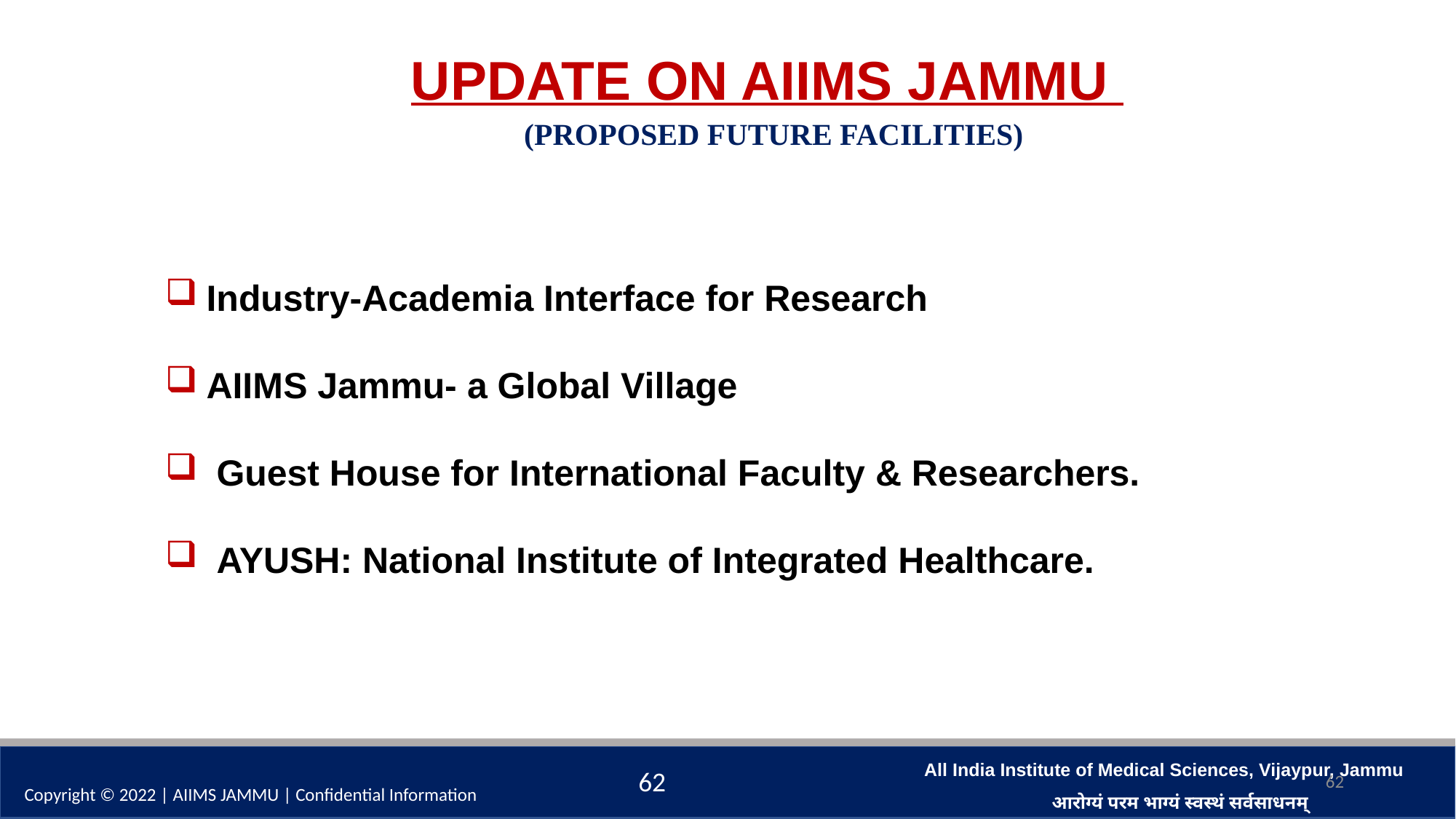

UPDATE ON AIIMS JAMMU
(PROPOSED FUTURE FACILITIES)

Industry-Academia Interface for Research

AIIMS Jammu- a Global Village

 Guest House for International Faculty & Researchers.

 AYUSH: National Institute of Integrated Healthcare.

62